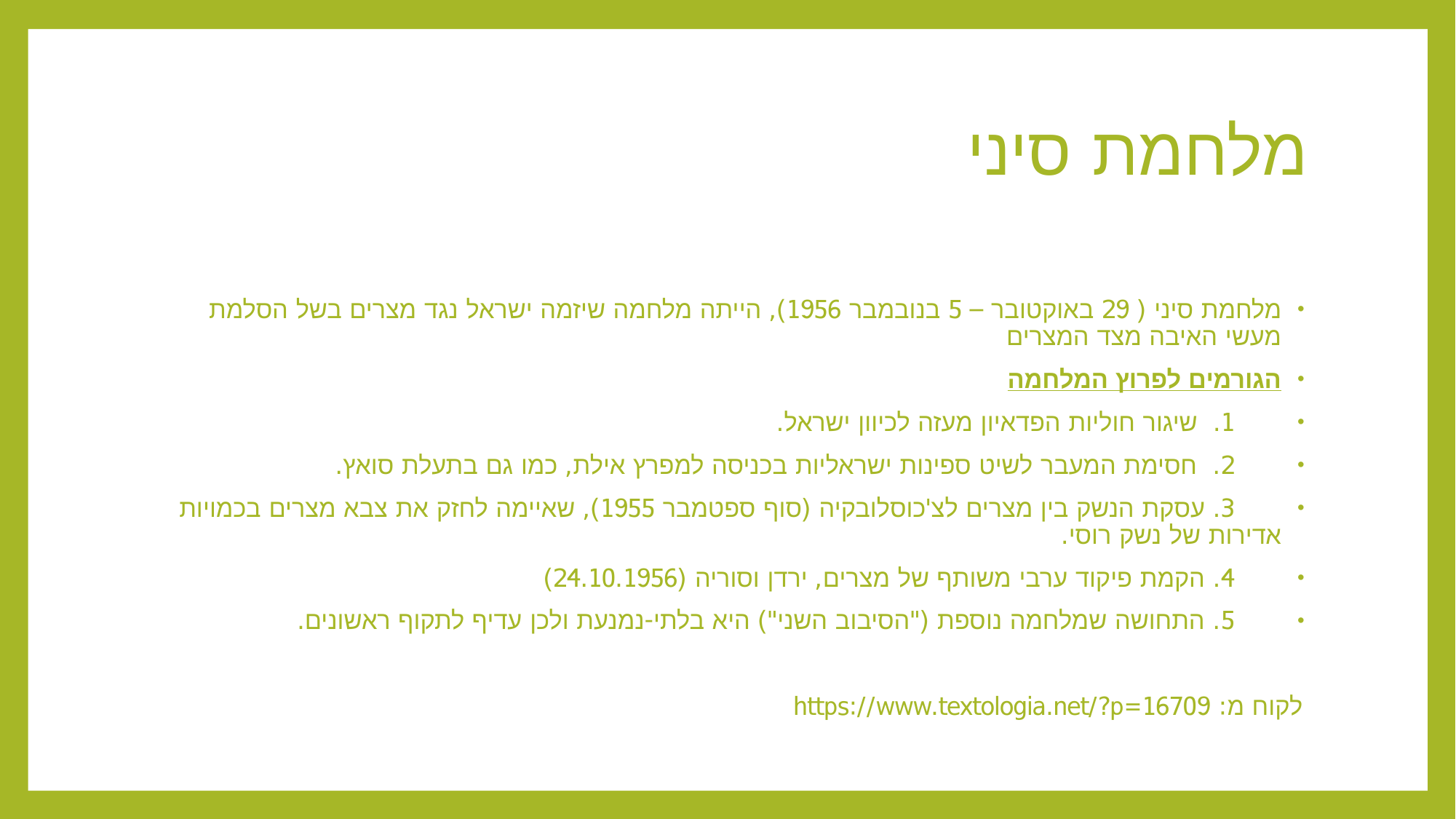

# מלחמת סיני

מלחמת סיני ( 29 באוקטובר – 5 בנובמבר 1956), הייתה מלחמה שיזמה ישראל נגד מצרים בשל הסלמת מעשי האיבה מצד המצרים
הגורמים לפרוץ המלחמה
      1.  שיגור חוליות הפדאיון מעזה לכיוון ישראל.
      2.  חסימת המעבר לשיט ספינות ישראליות בכניסה למפרץ אילת, כמו גם בתעלת סואץ.
      3. עסקת הנשק בין מצרים לצ'כוסלובקיה (סוף ספטמבר 1955), שאיימה לחזק את צבא מצרים בכמויות אדירות של נשק רוסי.
      4. הקמת פיקוד ערבי משותף של מצרים, ירדן וסוריה (24.10.1956)
      5. התחושה שמלחמה נוספת ("הסיבוב השני") היא בלתי-נמנעת ולכן עדיף לתקוף ראשונים.

לקוח מ: https://www.textologia.net/?p=16709